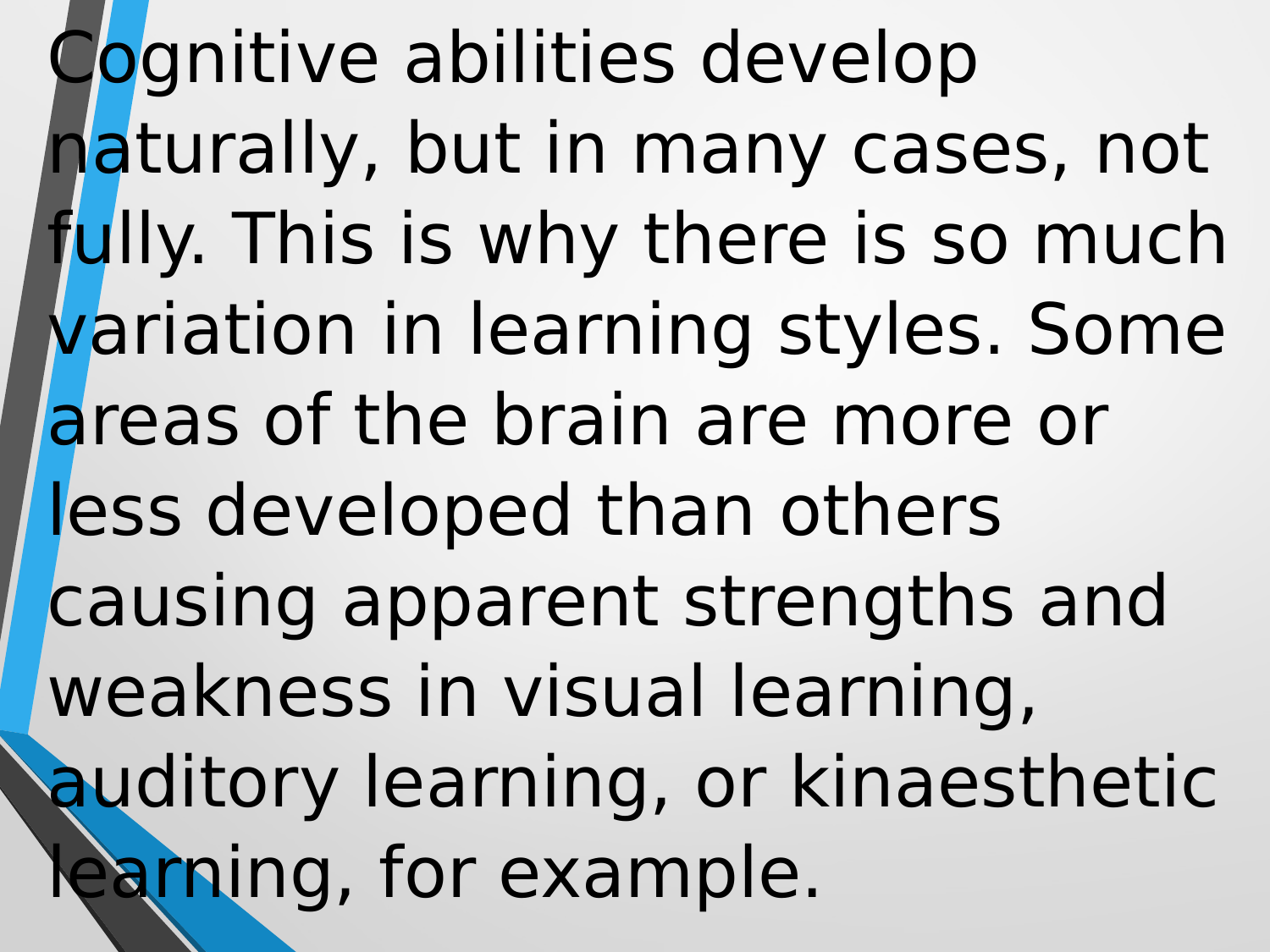

Cognitive abilities develop naturally, but in many cases, not fully. This is why there is so much variation in learning styles. Some areas of the brain are more or less developed than others causing apparent strengths and weakness in visual learning, auditory learning, or kinaesthetic learning, for example.